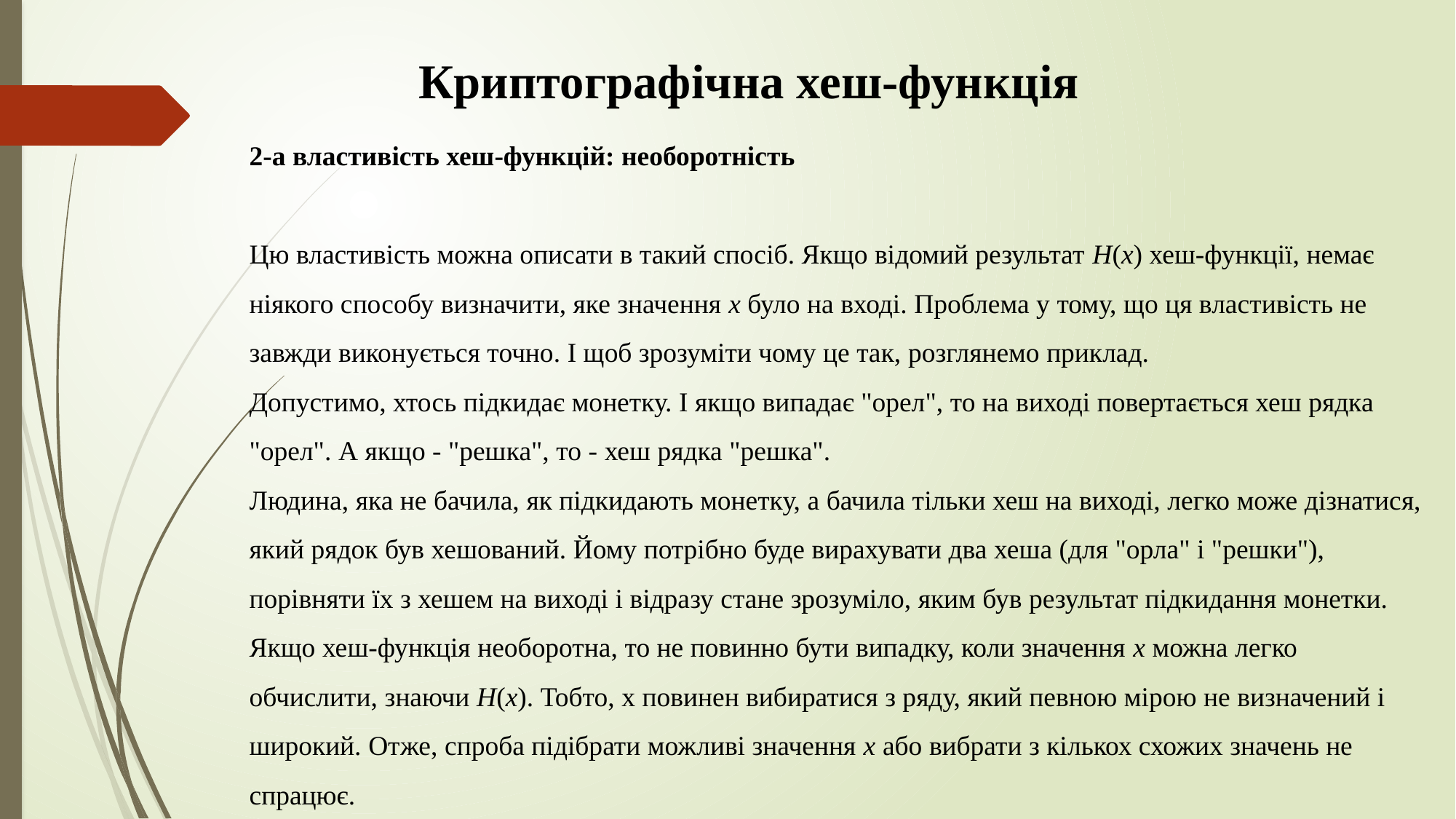

Криптографічна хеш-функція
2-а властивість хеш-функцій: необоротність

Цю властивість можна описати в такий спосіб. Якщо відомий результат H(x) хеш-функції, немає ніякого способу визначити, яке значення x було на вході. Проблема у тому, що ця властивість не завжди виконується точно. І щоб зрозуміти чому це так, розглянемо приклад.
Допустимо, хтось підкидає монетку. І якщо випадає "орел", то на виході повертається хеш рядка "орел". А якщо - "решка", то - хеш рядка "решка".
Людина, яка не бачила, як підкидають монетку, а бачила тільки хеш на виході, легко може дізнатися, який рядок був хешований. Йому потрібно буде вирахувати два хеша (для "орла" і "решки"), порівняти їх з хешем на виході і відразу стане зрозуміло, яким був результат підкидання монетки.
Якщо хеш-функція необоротна, то не повинно бути випадку, коли значення х можна легко обчислити, знаючи H(x). Тобто, х повинен вибиратися з ряду, який певною мірою не визначений і широкий. Отже, спроба підібрати можливі значення х або вибрати з кількох схожих значень не спрацює.